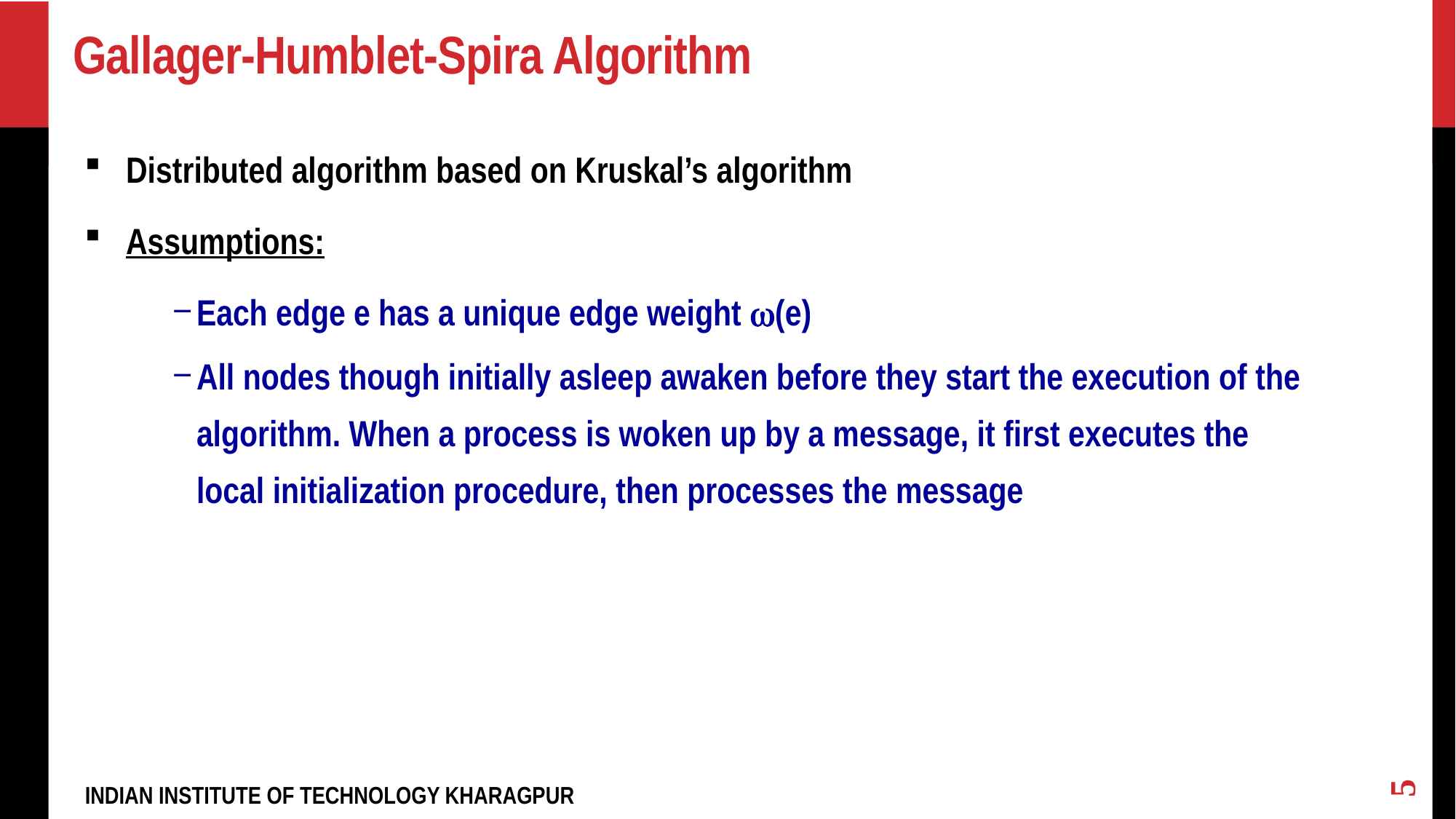

# Gallager-Humblet-Spira Algorithm
Distributed algorithm based on Kruskal’s algorithm
Assumptions:
Each edge e has a unique edge weight ω(e)
All nodes though initially asleep awaken before they start the execution of the algorithm. When a process is woken up by a message, it first executes the local initialization procedure, then processes the message
5
INDIAN INSTITUTE OF TECHNOLOGY KHARAGPUR